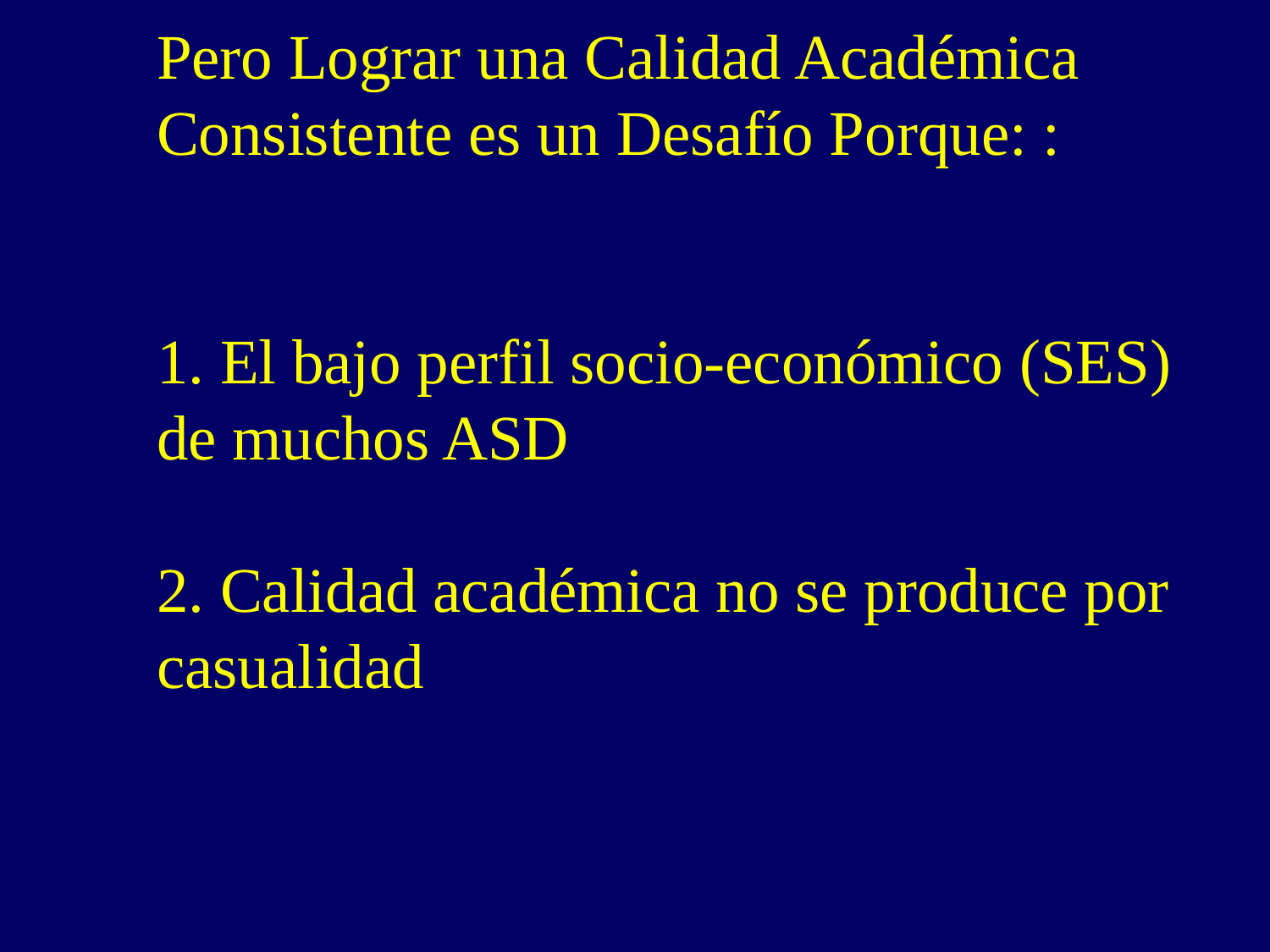

# Pero Lograr una Calidad Académica Consistente es un Desafío Porque: : 1. El bajo perfil socio-económico (SES) de muchos ASD 2. Calidad académica no se produce por casualidad